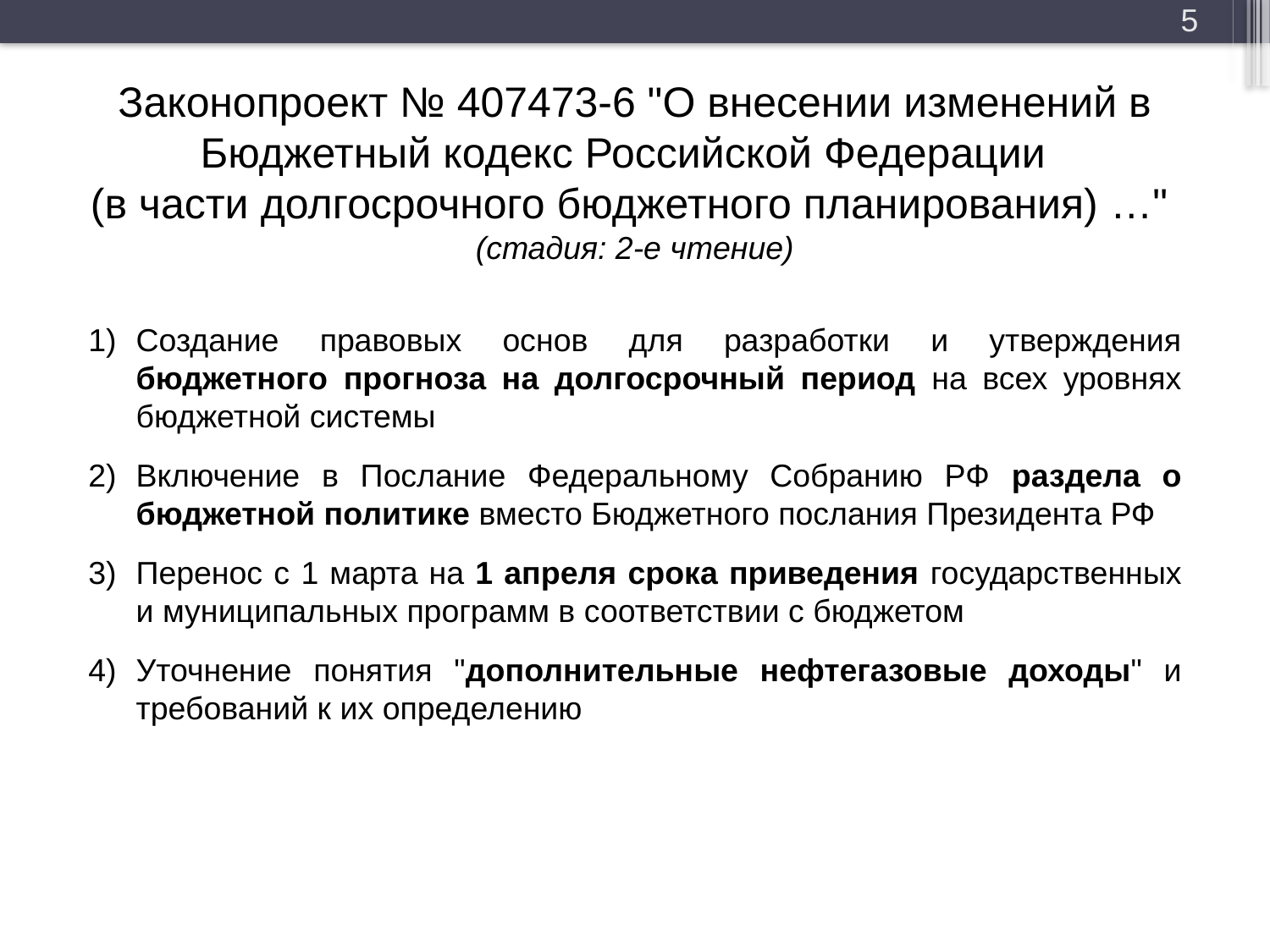

5
# Законопроект № 407473-6 "О внесении изменений в Бюджетный кодекс Российской Федерации (в части долгосрочного бюджетного планирования) …" (стадия: 2-е чтение)
Создание правовых основ для разработки и утверждения бюджетного прогноза на долгосрочный период на всех уровнях бюджетной системы
Включение в Послание Федеральному Собранию РФ раздела о бюджетной политике вместо Бюджетного послания Президента РФ
Перенос с 1 марта на 1 апреля срока приведения государственных и муниципальных программ в соответствии с бюджетом
Уточнение понятия "дополнительные нефтегазовые доходы" и требований к их определению